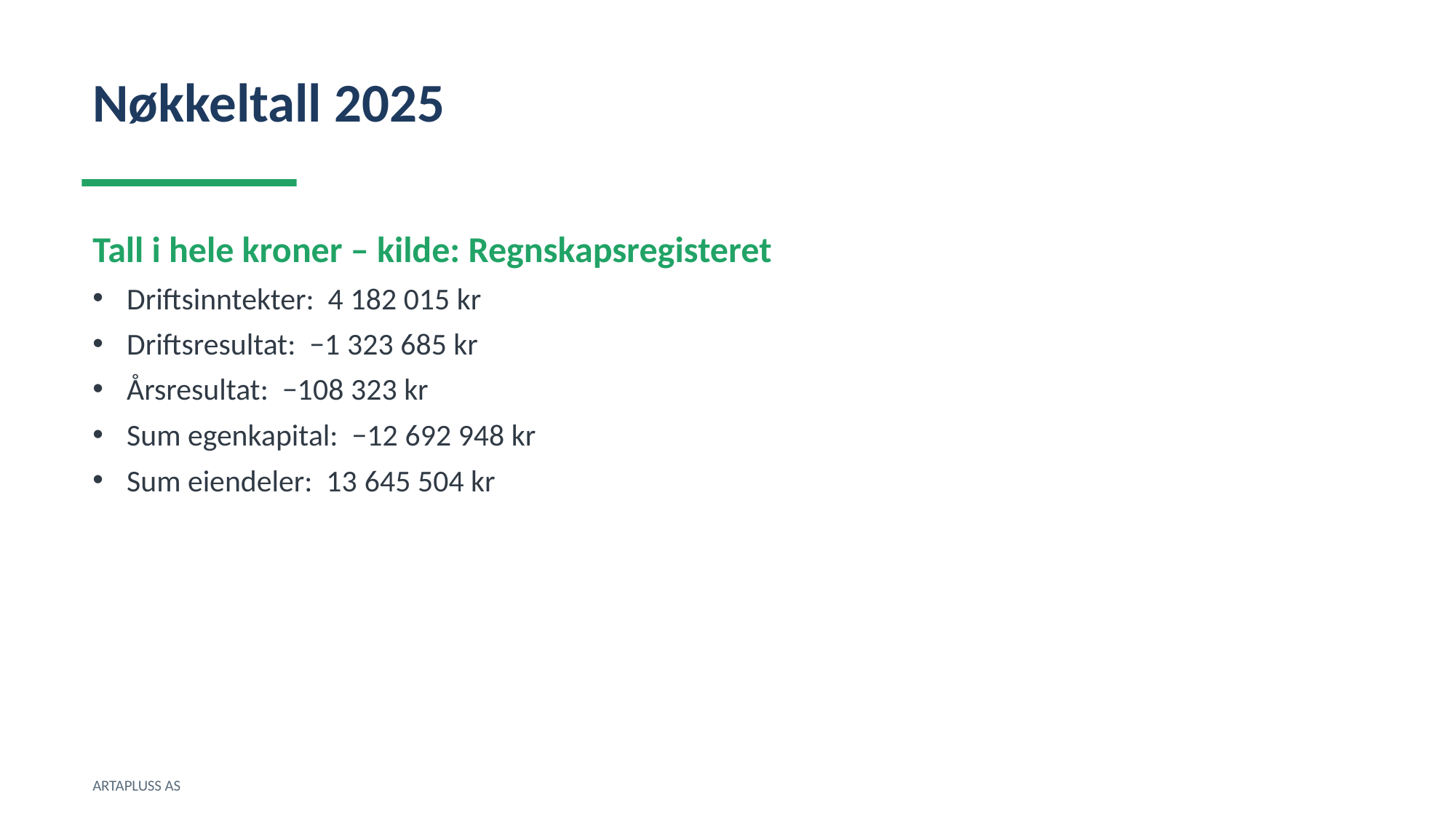

Nøkkeltall 2025

Tall i hele kroner – kilde: Regnskapsregisteret
Driftsinntekter:  4 182 015 kr
Driftsresultat:  −1 323 685 kr
Årsresultat:  −108 323 kr
Sum egenkapital:  −12 692 948 kr
Sum eiendeler:  13 645 504 kr
ARTAPLUSS AS